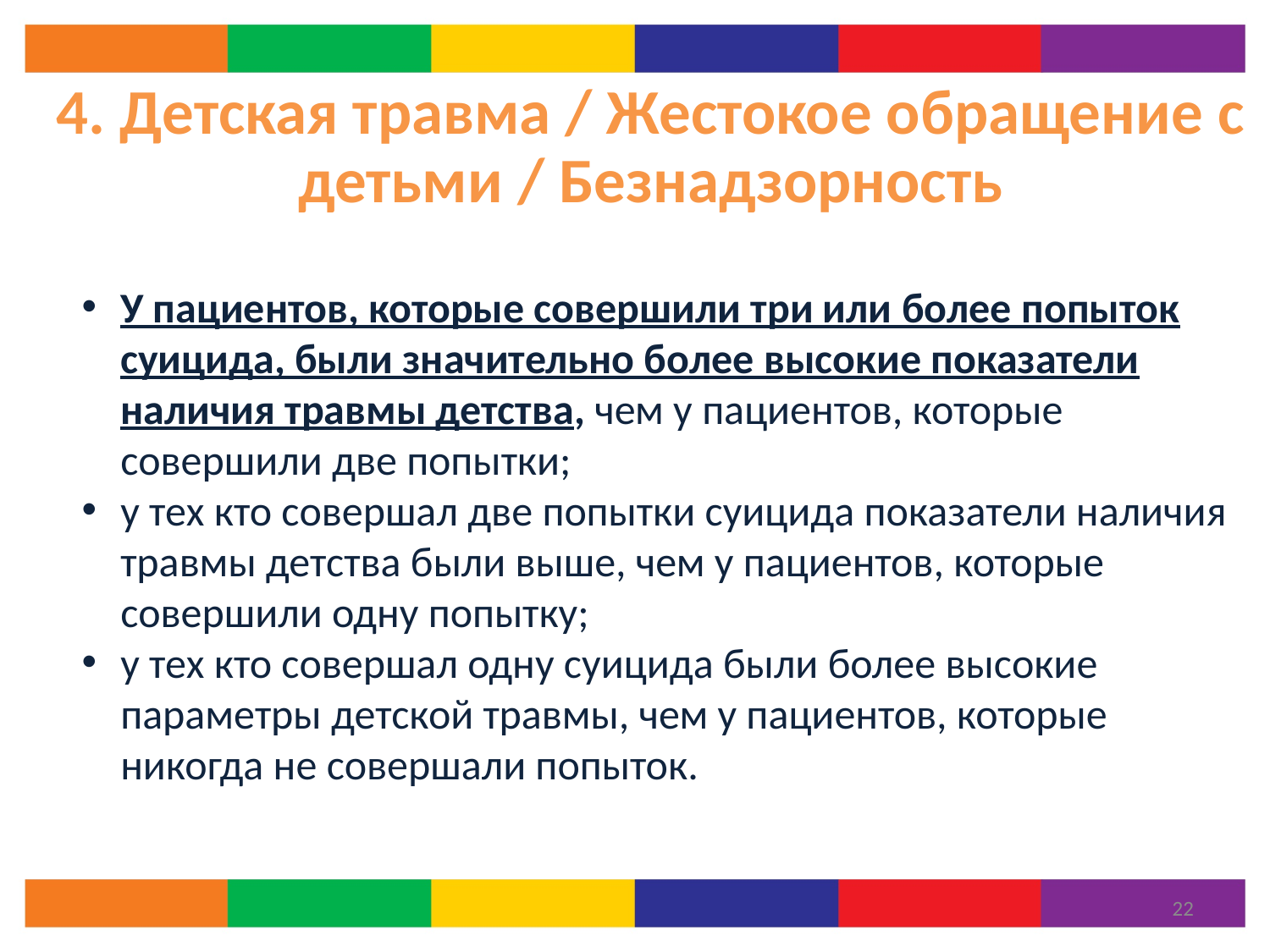

# 4. Детская травма / Жестокое обращение с детьми / Безнадзорность
У пациентов, которые совершили три или более попыток суицида, были значительно более высокие показатели наличия травмы детства, чем у пациентов, которые совершили две попытки;
у тех кто совершал две попытки суицида показатели наличия травмы детства были выше, чем у пациентов, которые совершили одну попытку;
у тех кто совершал одну суицида были более высокие параметры детской травмы, чем у пациентов, которые никогда не совершали попыток.
22